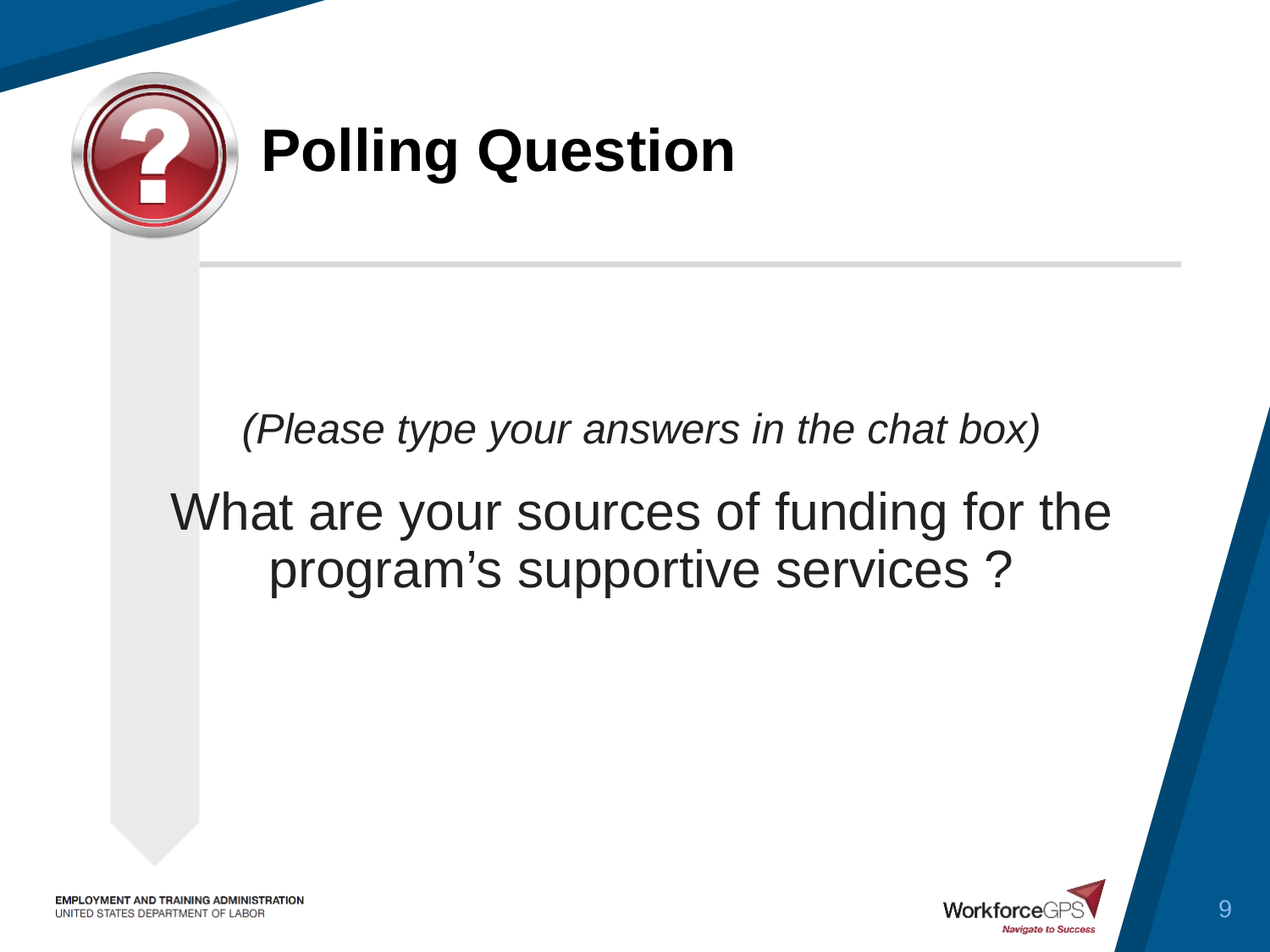

# Polling Question

(Please type your answers in the chat box)
What are your sources of funding for the program’s supportive services ?
9